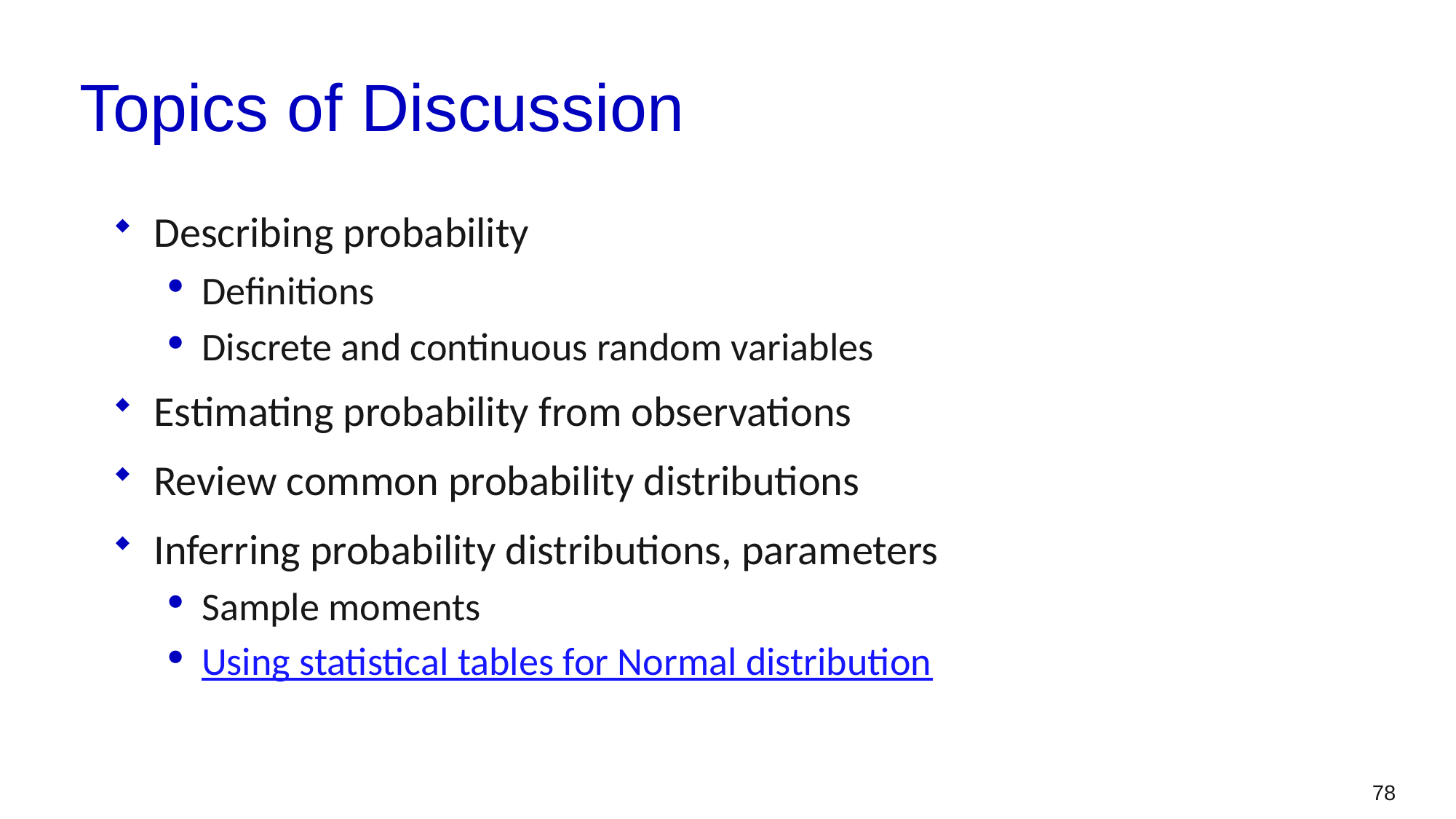

# Topics of Discussion
Describing probability
Definitions
Discrete and continuous random variables
Estimating probability from observations
Review common probability distributions
Inferring probability distributions, parameters
Sample moments
Using statistical tables for Normal distribution
78